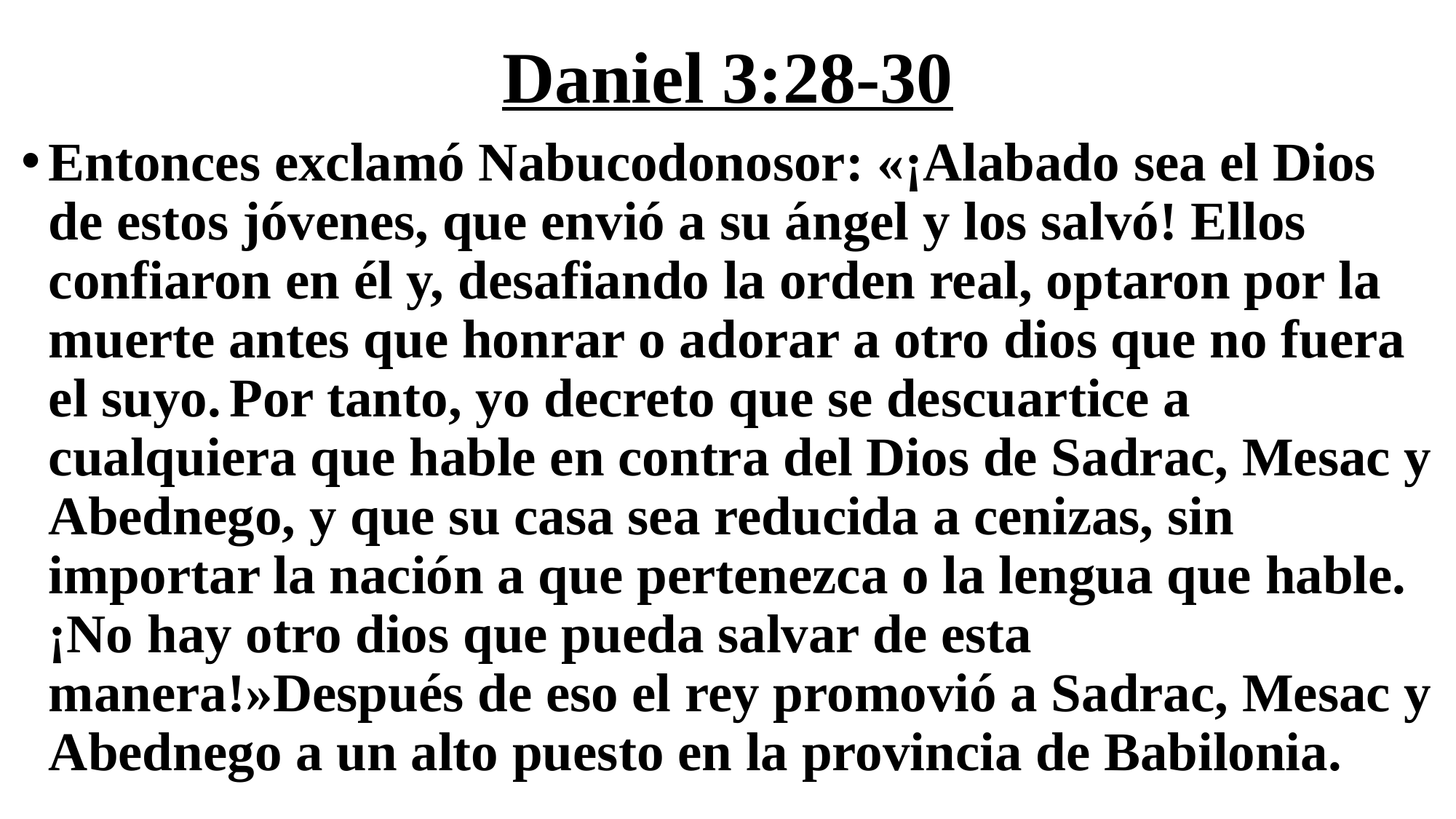

# Daniel 3:28-30
Entonces exclamó Nabucodonosor: «¡Alabado sea el Dios de estos jóvenes, que envió a su ángel y los salvó! Ellos confiaron en él y, desafiando la orden real, optaron por la muerte antes que honrar o adorar a otro dios que no fuera el suyo. Por tanto, yo decreto que se descuartice a cualquiera que hable en contra del Dios de Sadrac, Mesac y Abednego, y que su casa sea reducida a cenizas, sin importar la nación a que pertenezca o la lengua que hable. ¡No hay otro dios que pueda salvar de esta manera!»Después de eso el rey promovió a Sadrac, Mesac y Abednego a un alto puesto en la provincia de Babilonia.